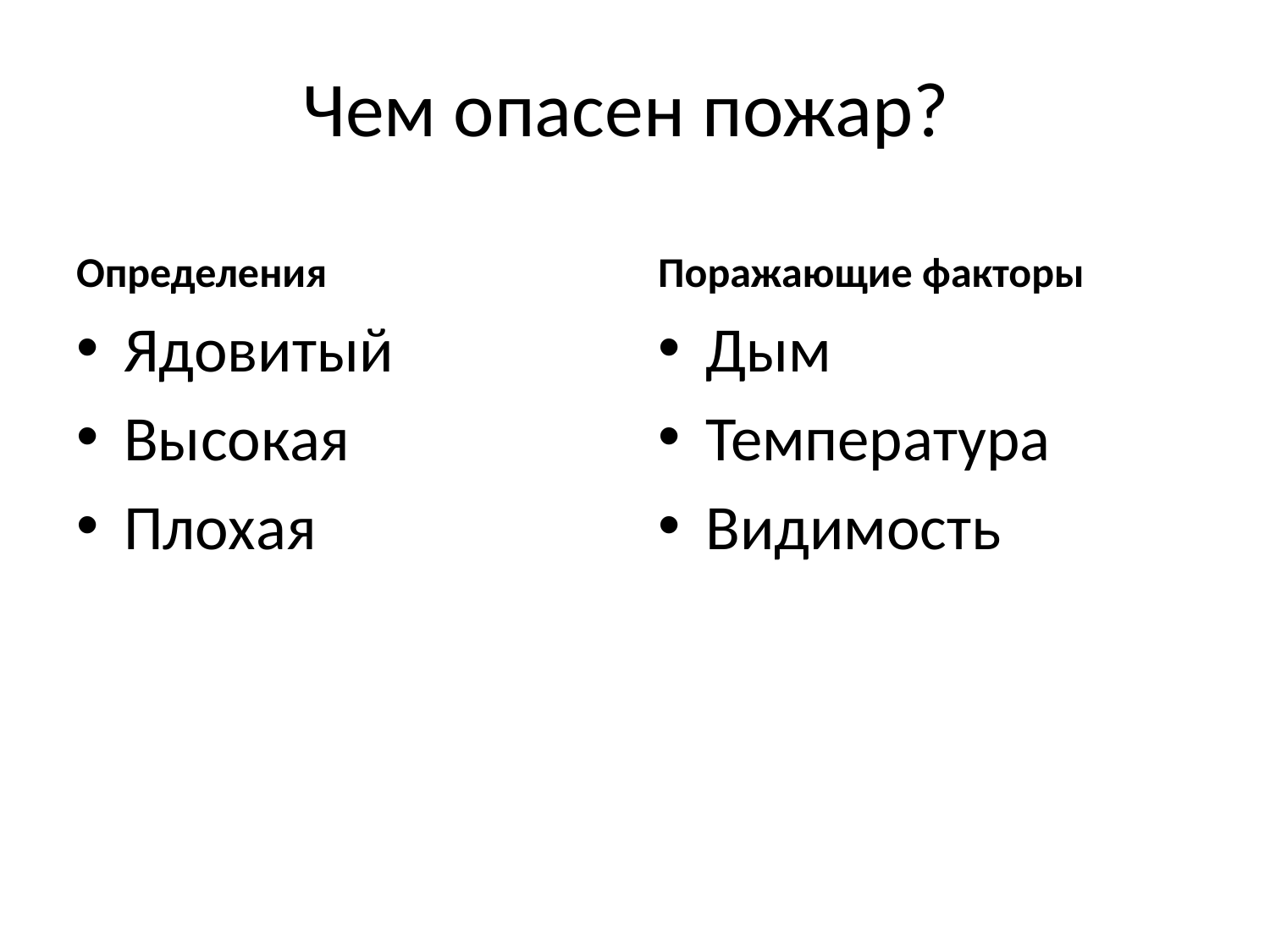

# Чем опасен пожар?
Определения
Поражающие факторы
Ядовитый
Высокая
Плохая
Дым
Температура
Видимость